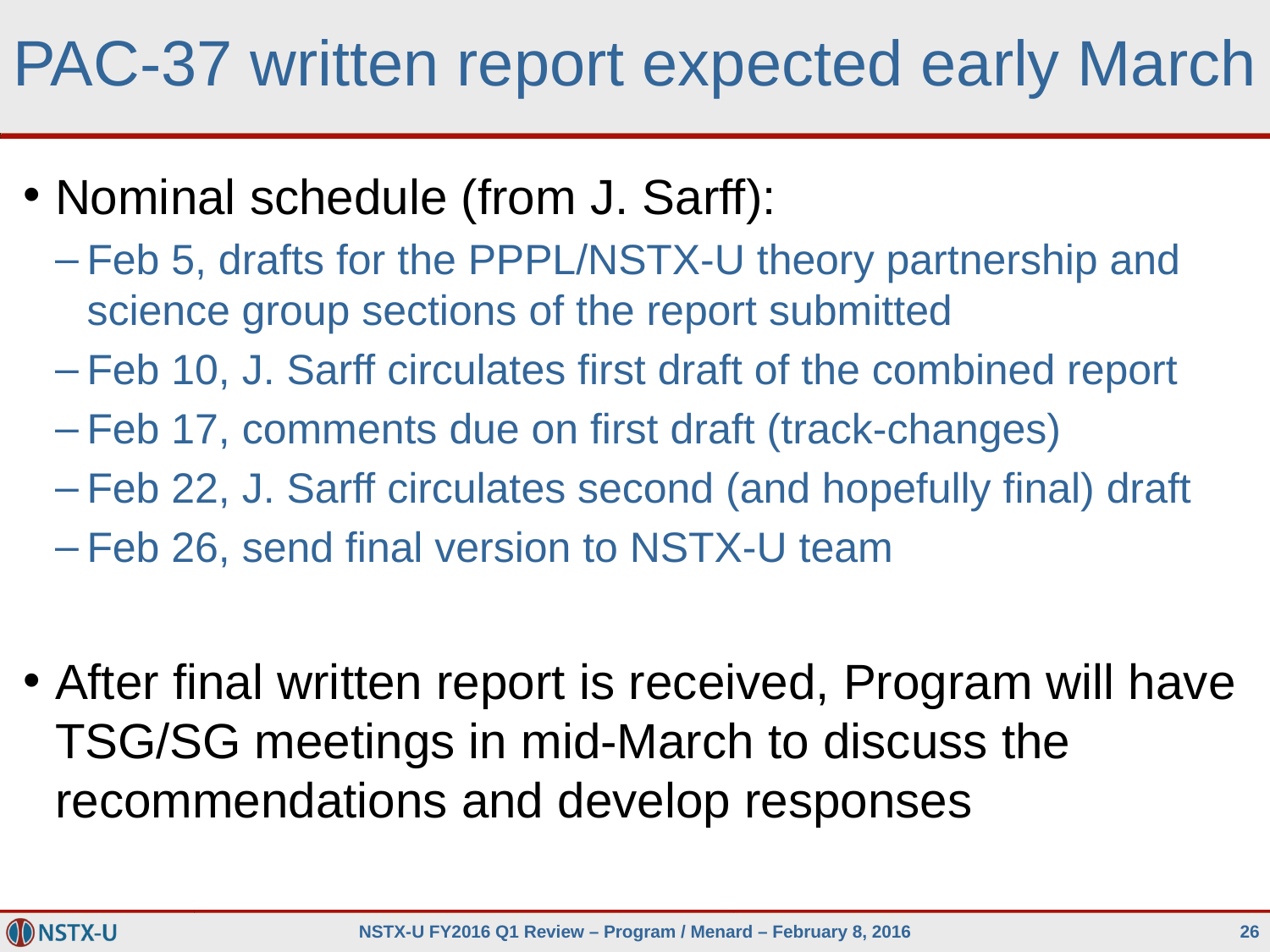

# PAC-37 written report expected early March
Nominal schedule (from J. Sarff):
Feb 5, drafts for the PPPL/NSTX-U theory partnership and science group sections of the report submitted
Feb 10, J. Sarff circulates first draft of the combined report
Feb 17, comments due on first draft (track-changes)
Feb 22, J. Sarff circulates second (and hopefully final) draft
Feb 26, send final version to NSTX-U team

After final written report is received, Program will have TSG/SG meetings in mid-March to discuss the recommendations and develop responses